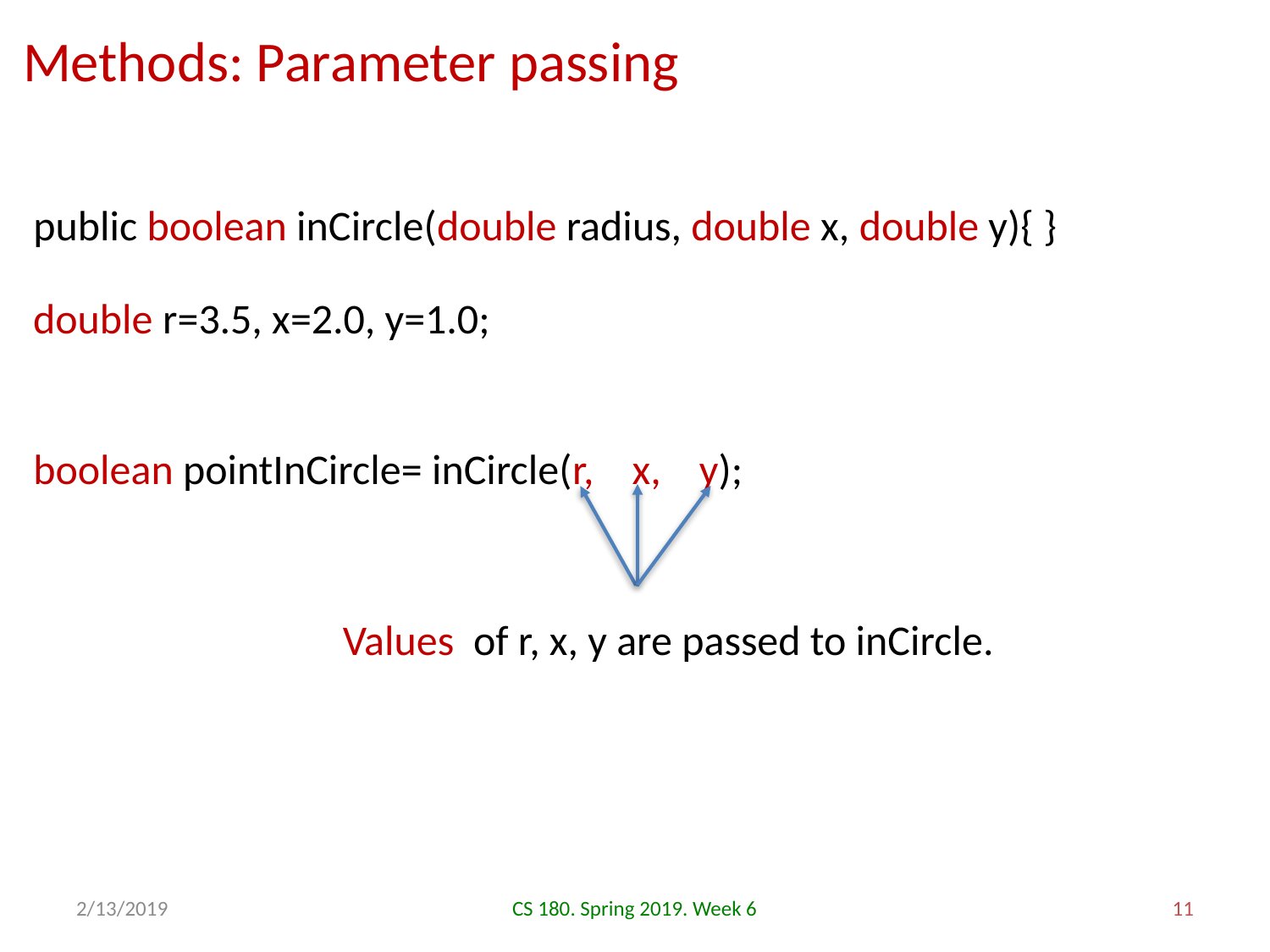

# Methods: Parameter passing
public boolean inCircle(double radius, double x, double y){ }
double r=3.5, x=2.0, y=1.0;
boolean pointInCircle= inCircle(r,    x,    y);
Values  of r, x, y are passed to inCircle.
2/13/2019
CS 180. Spring 2019. Week 6
11